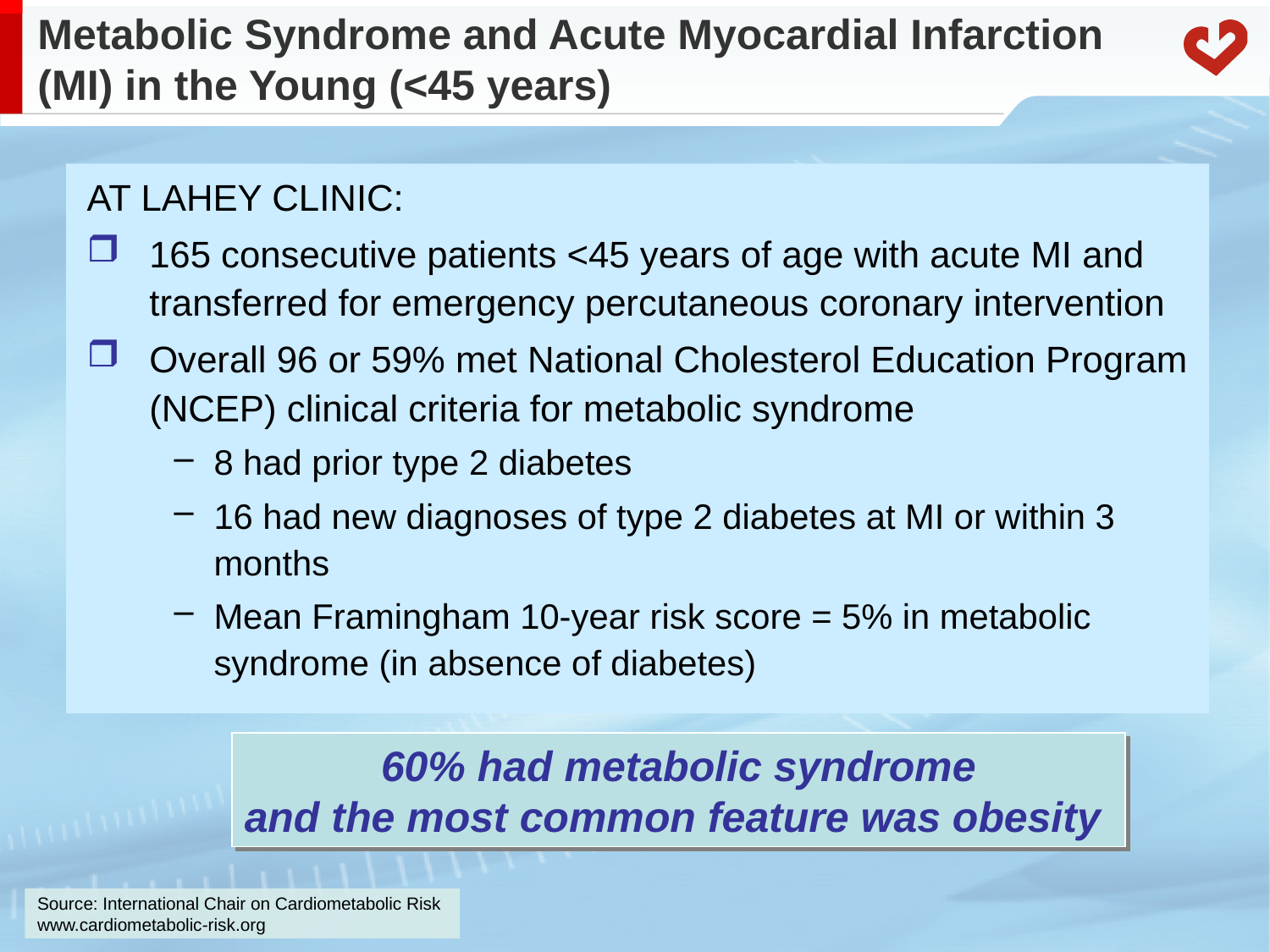

# Metabolic Syndrome and Acute Myocardial Infarction (MI) in the Young (<45 years)
AT LAHEY CLINIC:
165 consecutive patients <45 years of age with acute MI and transferred for emergency percutaneous coronary intervention
Overall 96 or 59% met National Cholesterol Education Program (NCEP) clinical criteria for metabolic syndrome
8 had prior type 2 diabetes
16 had new diagnoses of type 2 diabetes at MI or within 3 months
Mean Framingham 10-year risk score = 5% in metabolic syndrome (in absence of diabetes)
60% had metabolic syndrome
and the most common feature was obesity